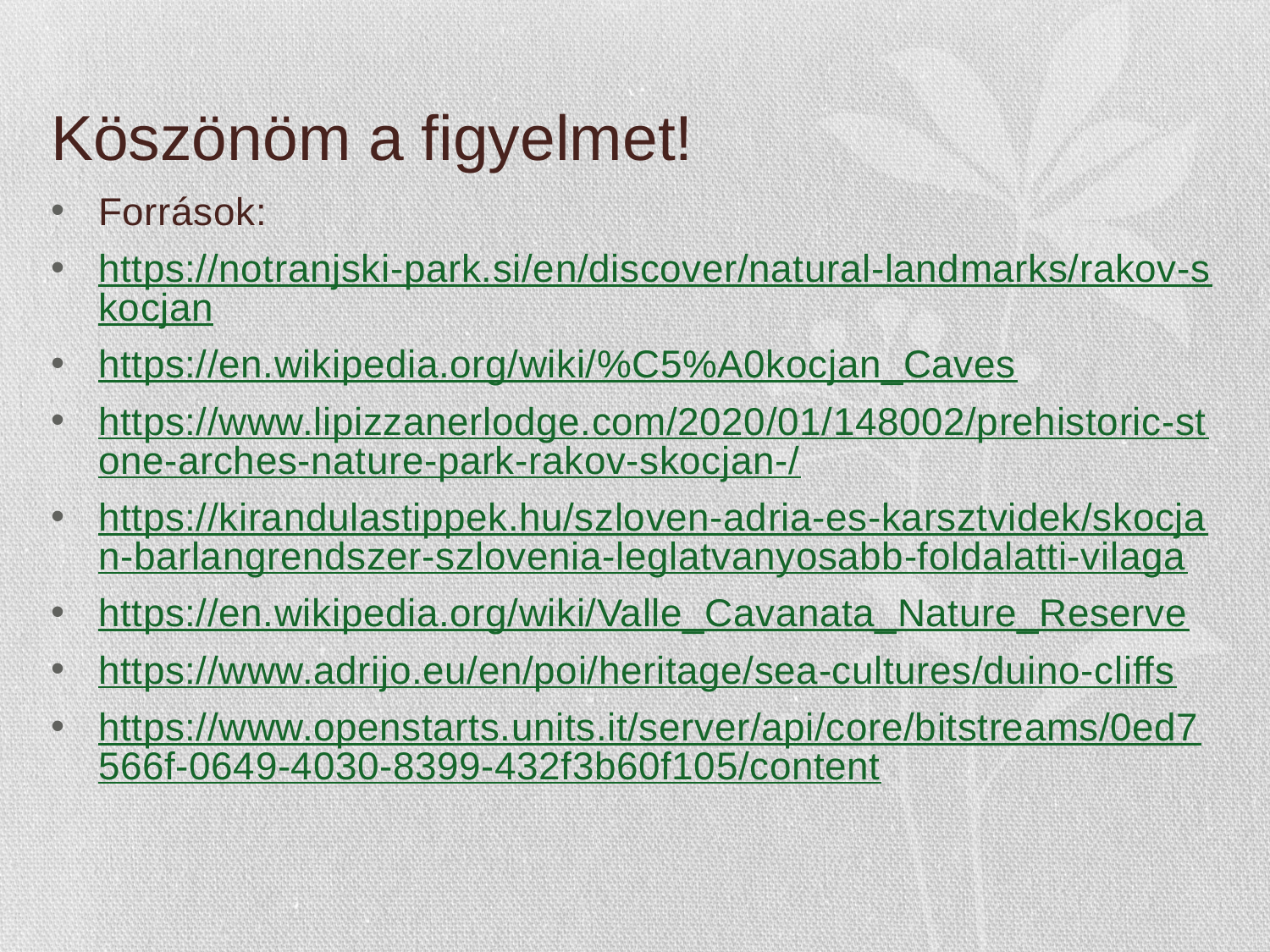

# Köszönöm a figyelmet!
Források:
https://notranjski-park.si/en/discover/natural-landmarks/rakov-skocjan
https://en.wikipedia.org/wiki/%C5%A0kocjan_Caves
https://www.lipizzanerlodge.com/2020/01/148002/prehistoric-stone-arches-nature-park-rakov-skocjan-/
https://kirandulastippek.hu/szloven-adria-es-karsztvidek/skocjan-barlangrendszer-szlovenia-leglatvanyosabb-foldalatti-vilaga
https://en.wikipedia.org/wiki/Valle_Cavanata_Nature_Reserve
https://www.adrijo.eu/en/poi/heritage/sea-cultures/duino-cliffs
https://www.openstarts.units.it/server/api/core/bitstreams/0ed7566f-0649-4030-8399-432f3b60f105/content